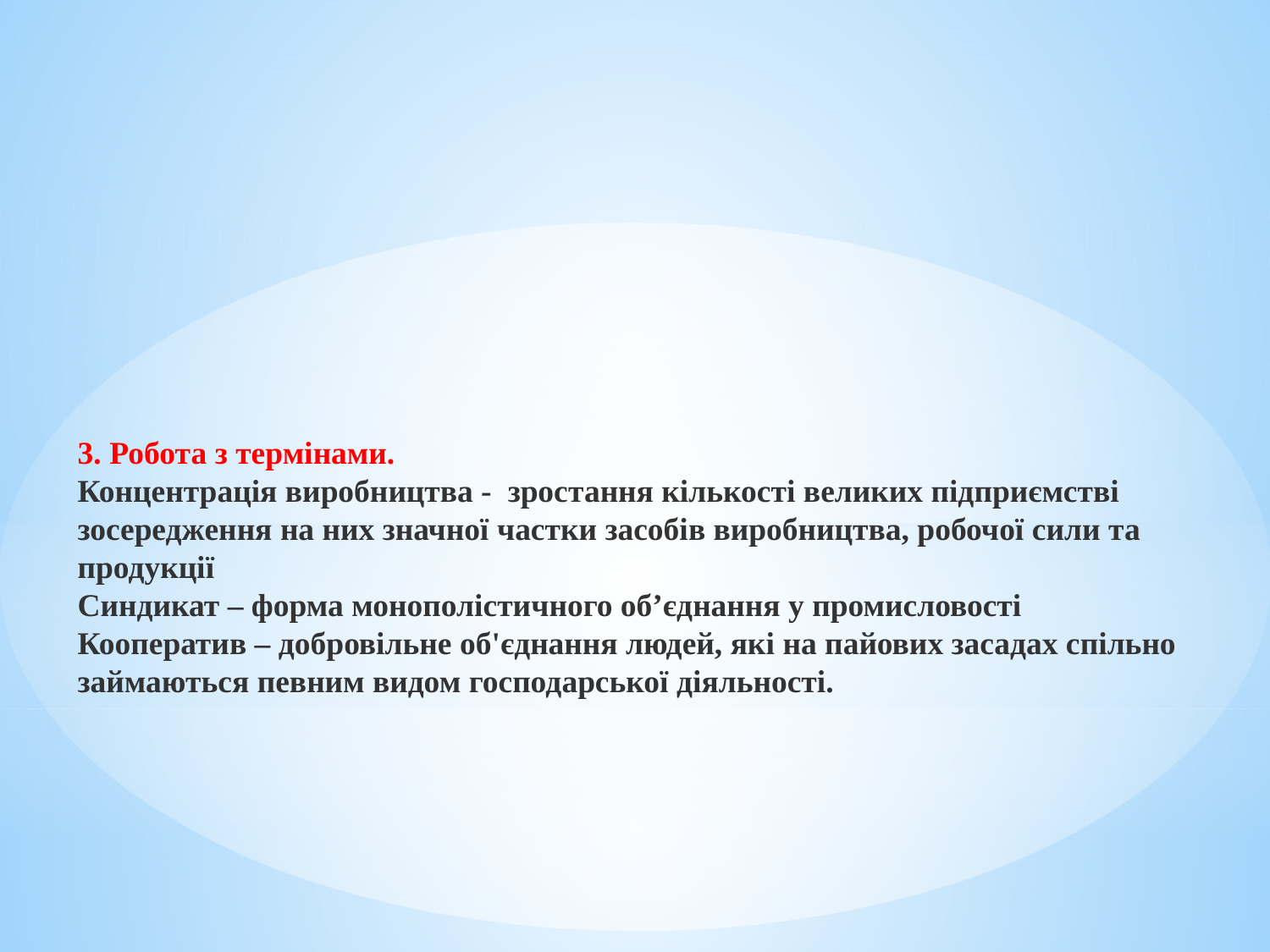

3. Робота з термінами.
Концентрація виробництва -  зростання кількості великих підприємстві зосередження на них значної частки засобів виробництва, робочої сили та продукції
Синдикат – форма монополістичного об’єднання у промисловості
Кооператив – добровільне об'єднання людей, які на пайових засадах спільно займаються певним видом господарської діяльності.